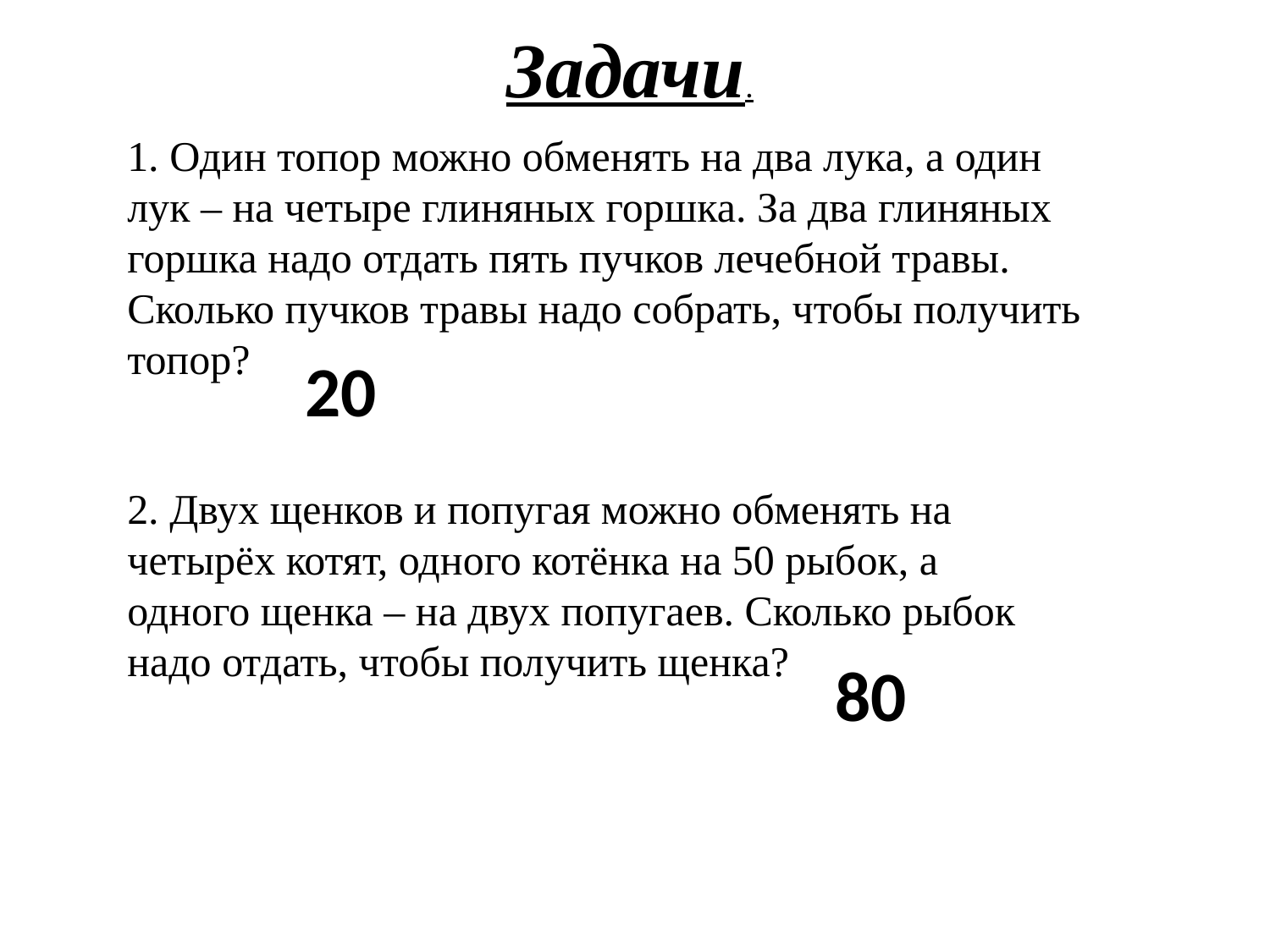

Задачи.
1. Один топор можно обменять на два лука, а один лук – на четыре глиняных горшка. За два глиняных горшка надо отдать пять пучков лечебной травы. Сколько пучков травы надо собрать, чтобы получить топор?
20
2. Двух щенков и попугая можно обменять на четырёх котят, одного котёнка на 50 рыбок, а одного щенка – на двух попугаев. Сколько рыбок надо отдать, чтобы получить щенка?
80